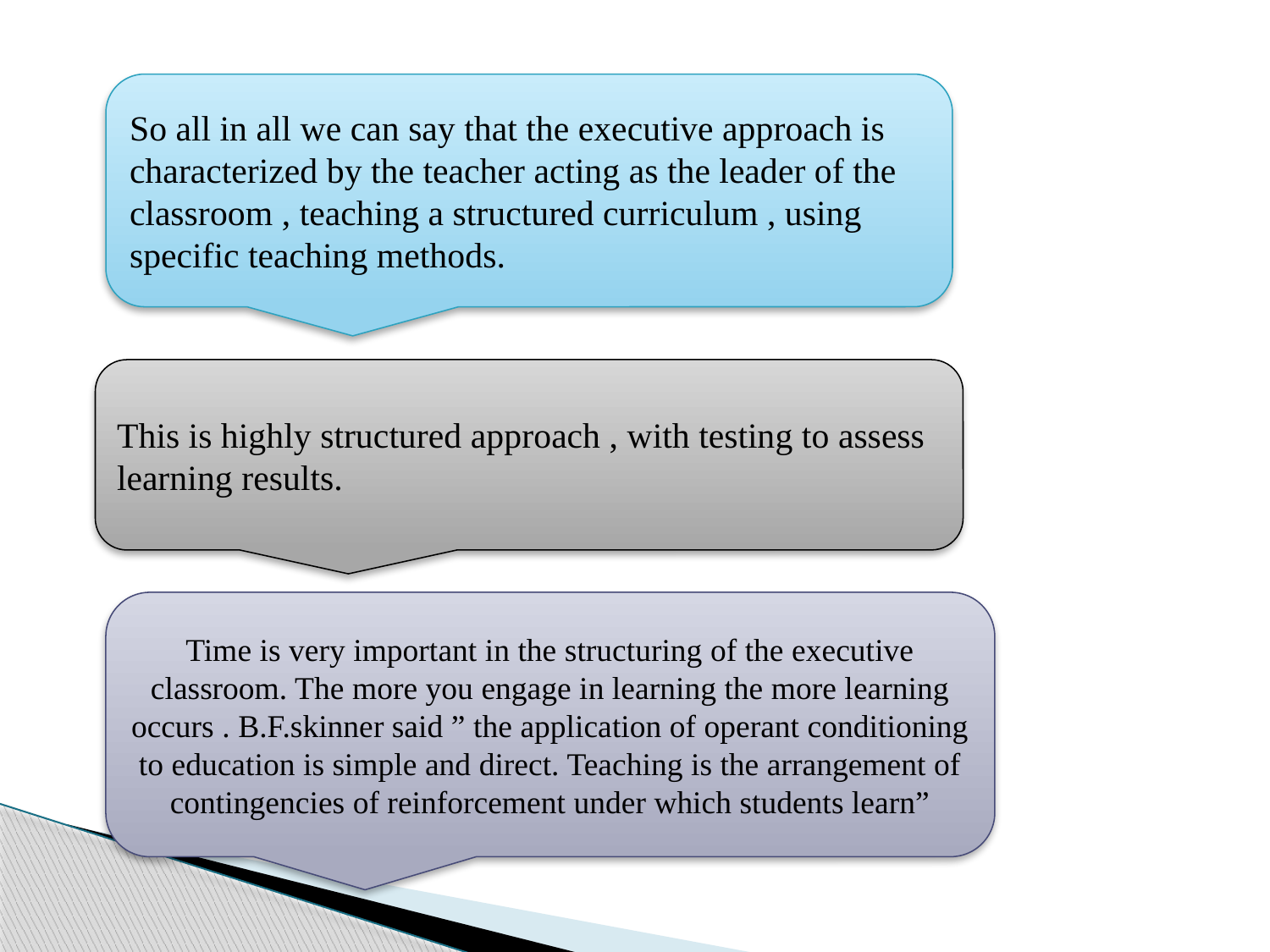

So all in all we can say that the executive approach is characterized by the teacher acting as the leader of the classroom , teaching a structured curriculum , using specific teaching methods.
This is highly structured approach , with testing to assess learning results.
Time is very important in the structuring of the executive classroom. The more you engage in learning the more learning occurs . B.F.skinner said ” the application of operant conditioning to education is simple and direct. Teaching is the arrangement of contingencies of reinforcement under which students learn”